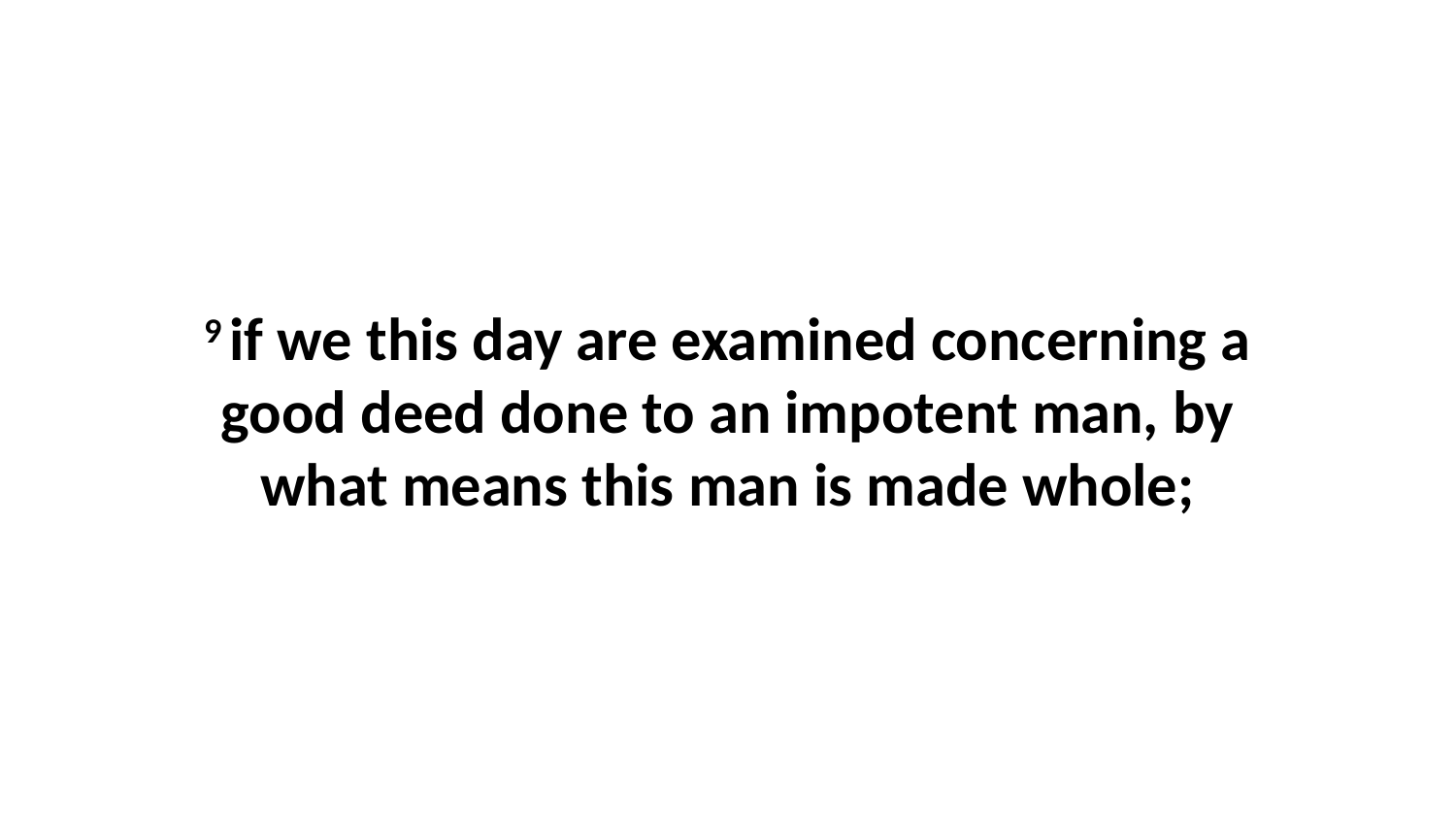

9 if we this day are examined concerning a good deed done to an impotent man, by what means this man is made whole;